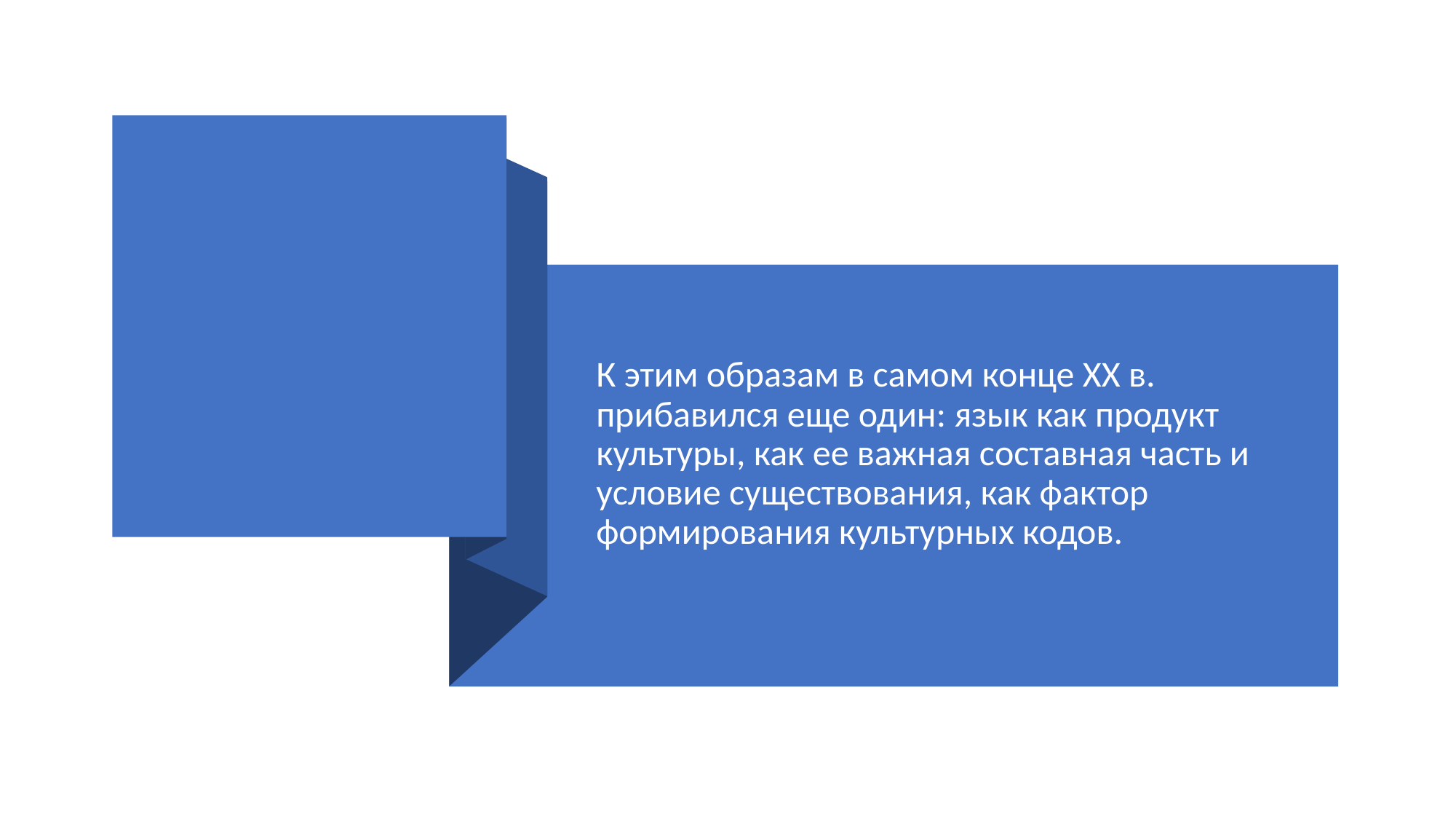

# К этим образам в самом конце XX в. прибавился еще один: язык как продукт культуры, как ее важная составная часть и условие существования, как фактор формирования культурных кодов.